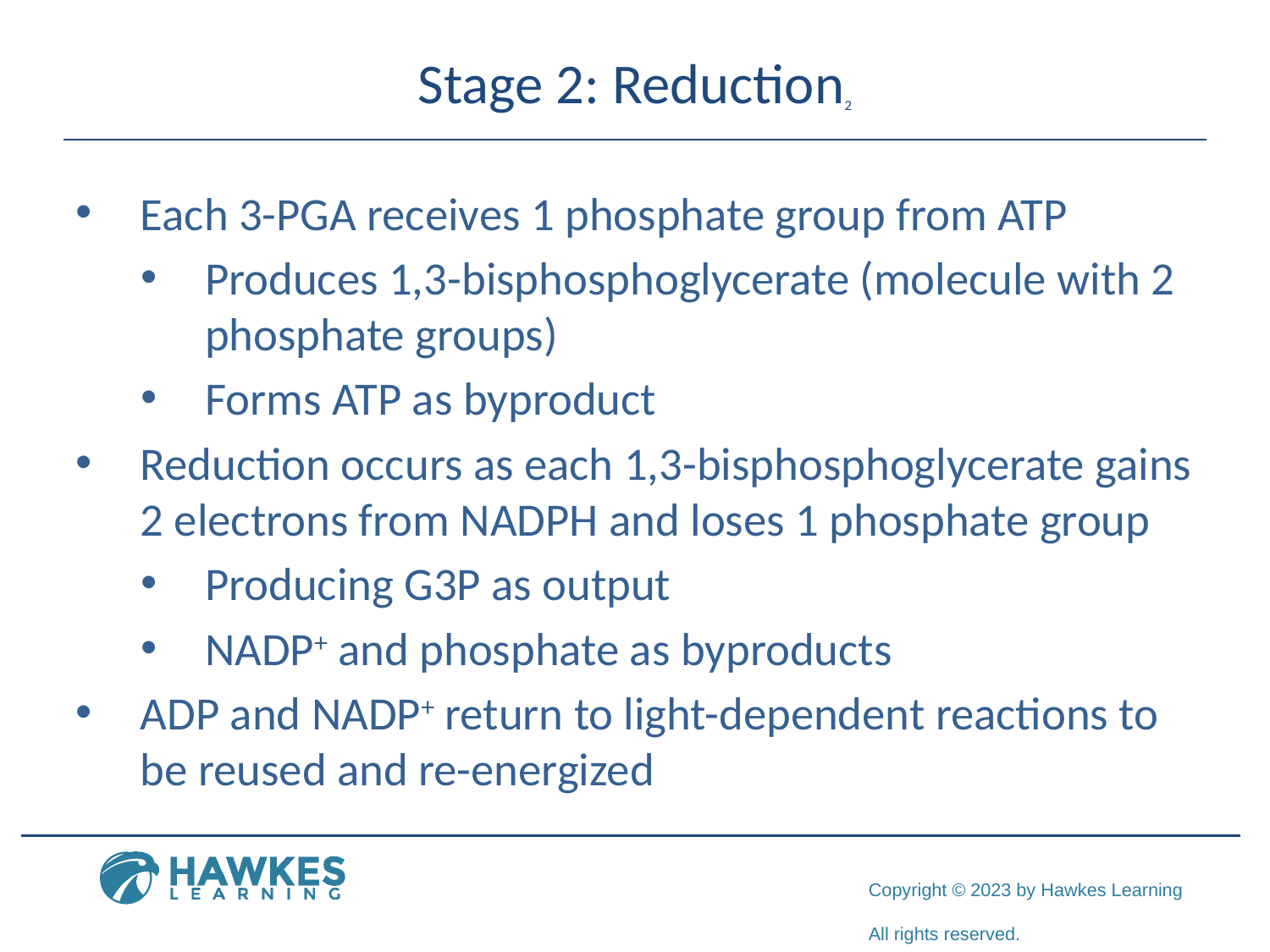

# Stage 2: Reduction2
Each 3-PGA receives 1 phosphate group from ATP
Produces 1,3-bisphosphoglycerate (molecule with 2 phosphate groups)
Forms ATP as byproduct
Reduction occurs as each 1,3-bisphosphoglycerate gains 2 electrons from NADPH and loses 1 phosphate group
Producing G3P as output
NADP+ and phosphate as byproducts
ADP and NADP+ return to light-dependent reactions to be reused and re-energized